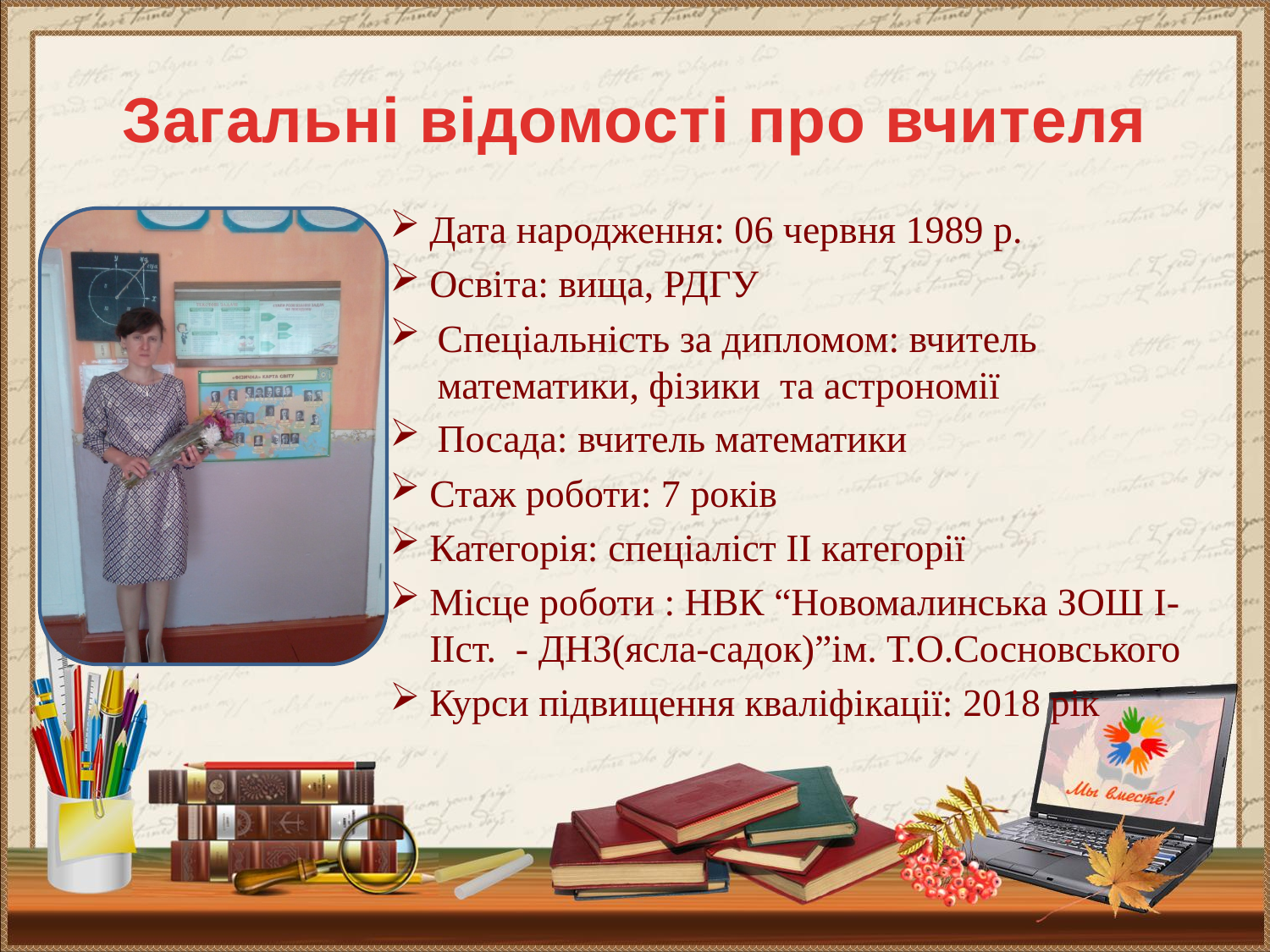

# Загальні відомості про вчителя
Дата народження: 06 червня 1989 р.
Освіта: вища, РДГУ
Спеціальність за дипломом: вчитель математики, фізики  та астрономії
Посада: вчитель математики
Стаж роботи: 7 років
Категорія: спеціаліст ІІ категорії
Місце роботи : НВК “Новомалинська ЗОШ І-ІІст.  - ДНЗ(ясла-садок)”ім. Т.О.Сосновського
Курси підвищення кваліфікації: 2018 рік